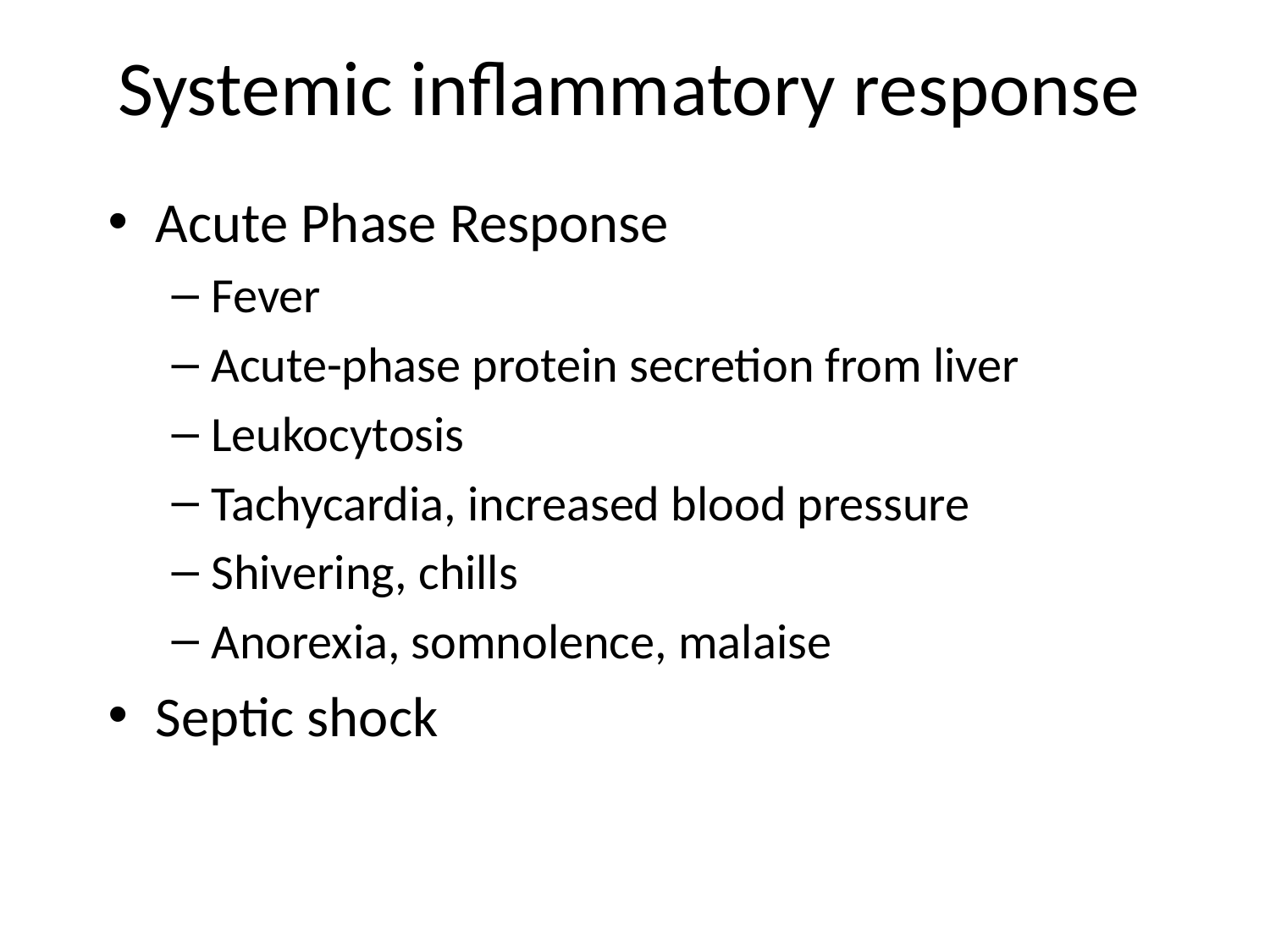

# Systemic inflammatory response
Acute Phase Response
Fever
Acute-phase protein secretion from liver
Leukocytosis
Tachycardia, increased blood pressure
Shivering, chills
Anorexia, somnolence, malaise
Septic shock